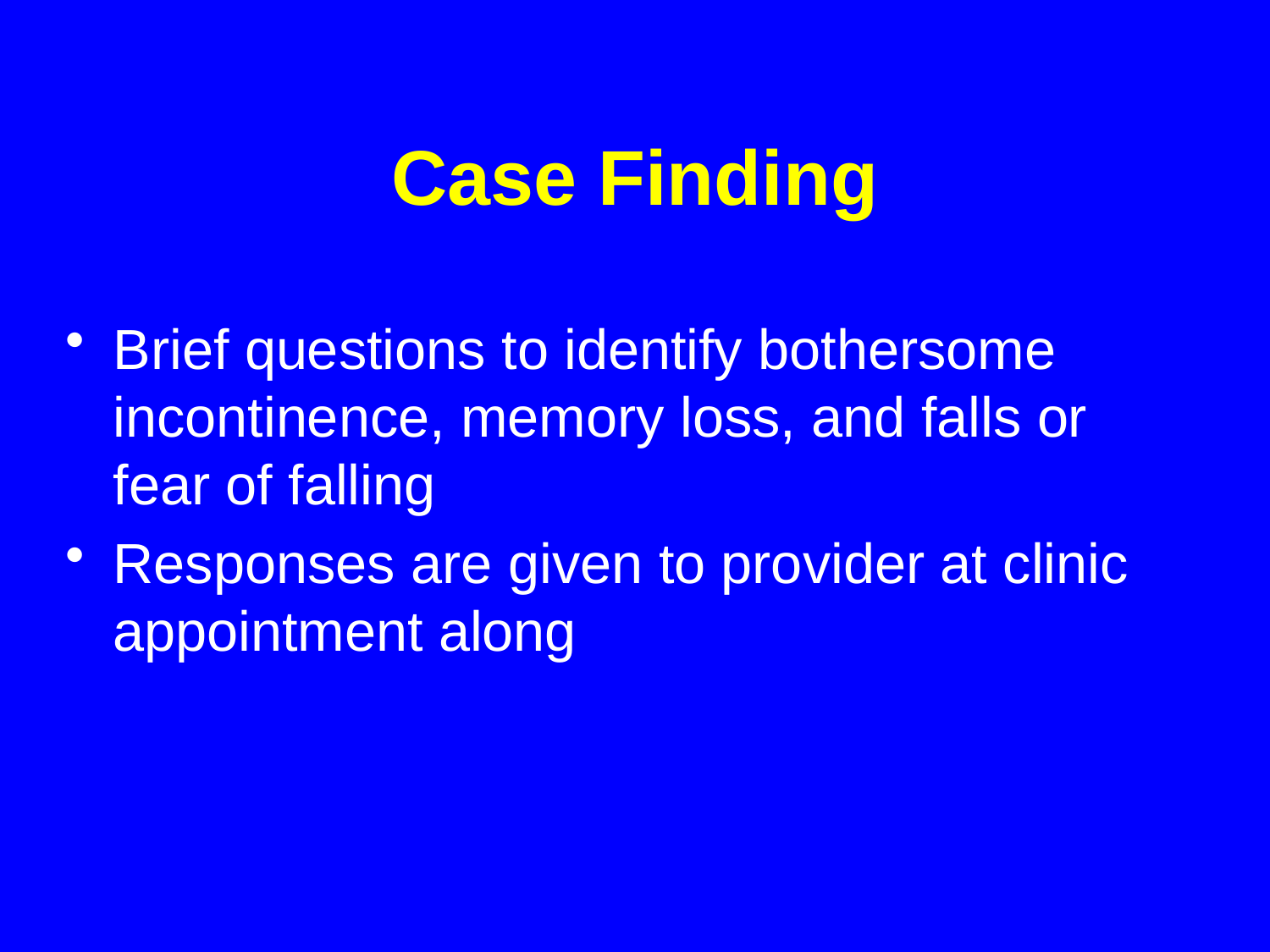

# Case Finding
Brief questions to identify bothersome incontinence, memory loss, and falls or fear of falling
Responses are given to provider at clinic appointment along